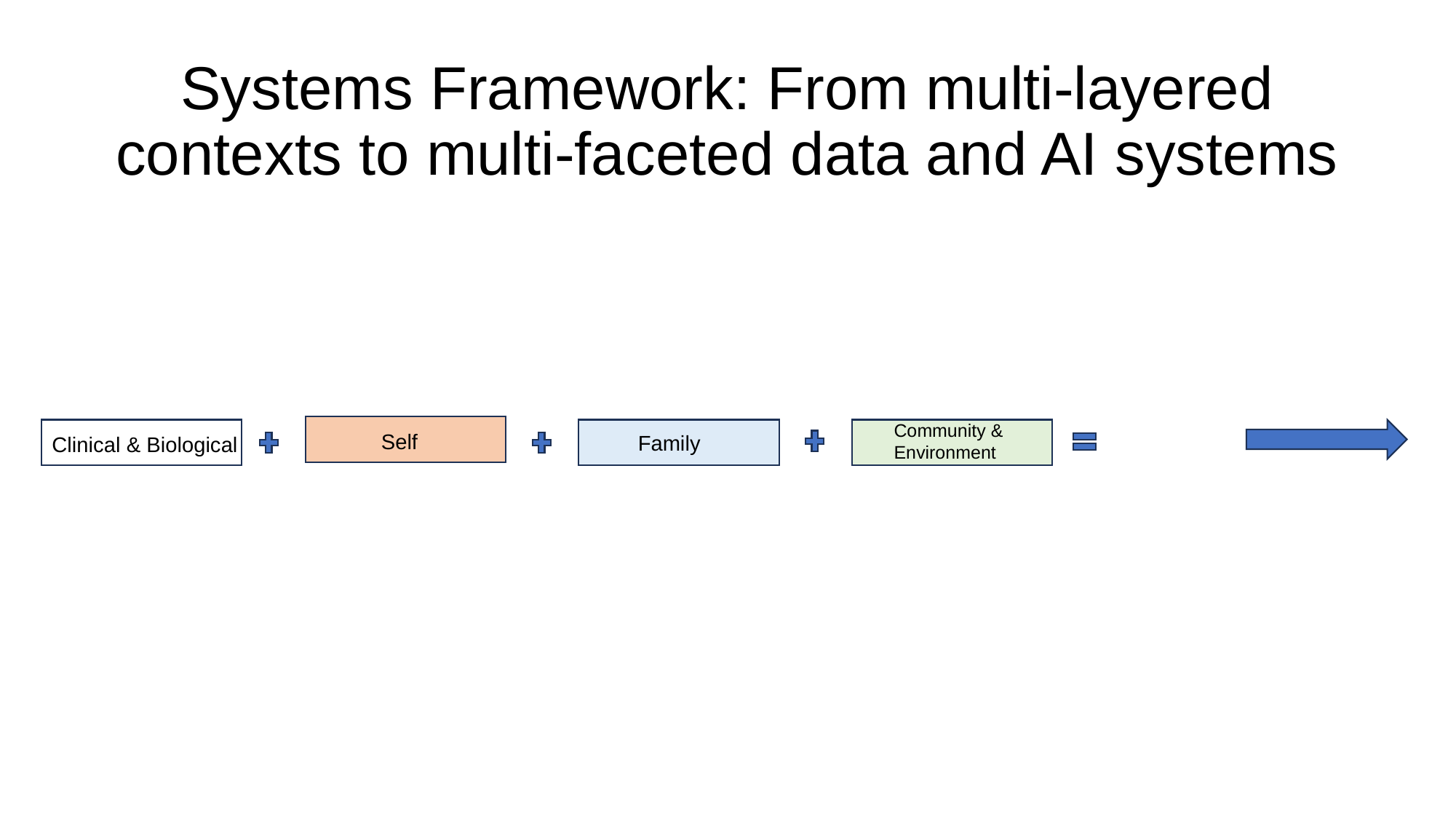

# Systems Framework: From multi-layered contexts to multi-faceted data and AI systems
Community & Environment

Self
Family
Clinical & Biological